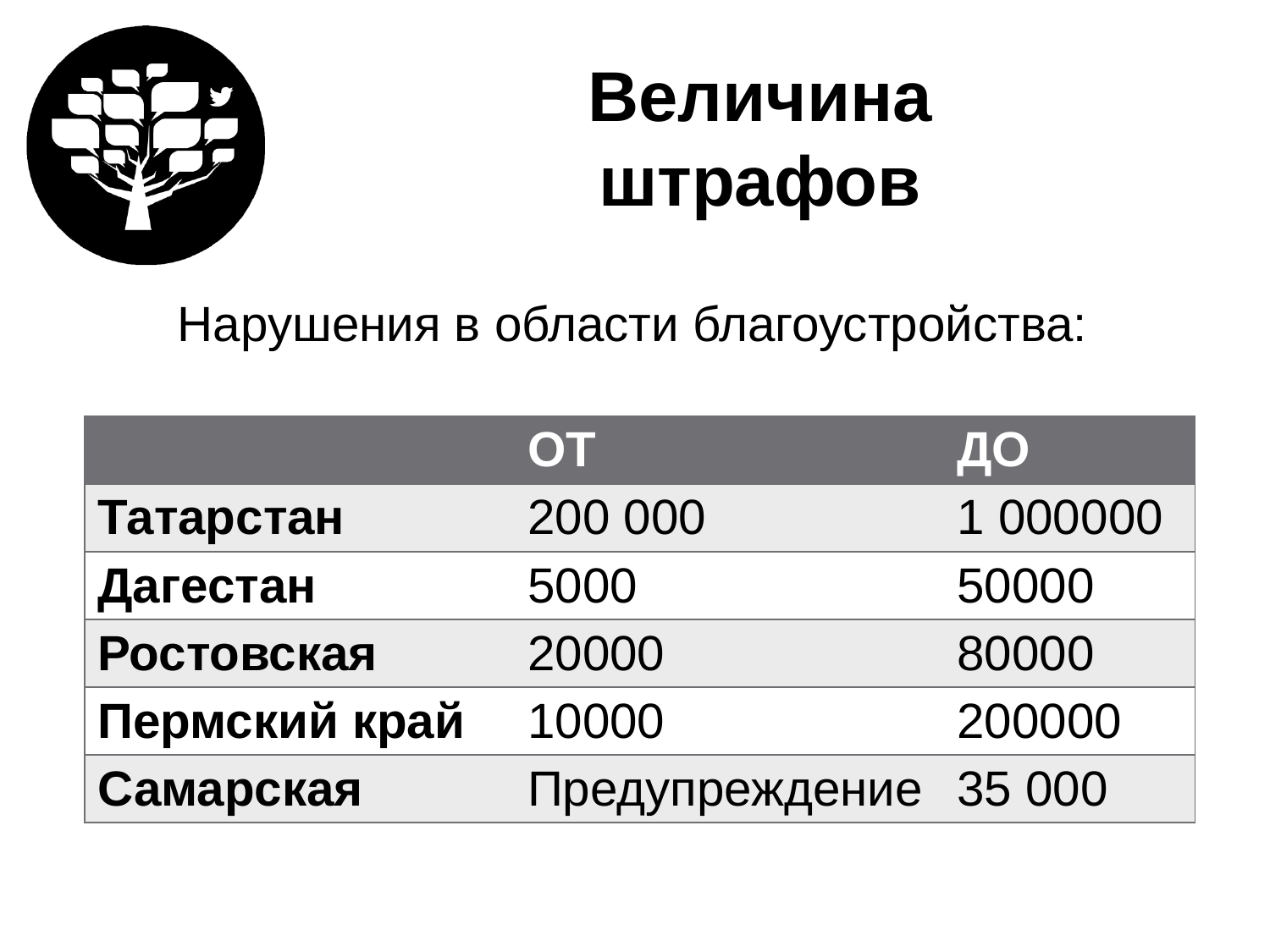

# Величина штрафов
Нарушения в области благоустройства:

|  | ОТ | ДО |
| --- | --- | --- |
| Татарстан | 200 000 | 1 000000 |
| Дагестан | 5000 | 50000 |
| Ростовская | 20000 | 80000 |
| Пермский край | 10000 | 200000 |
| Самарская | Предупреждение | 35 000 |